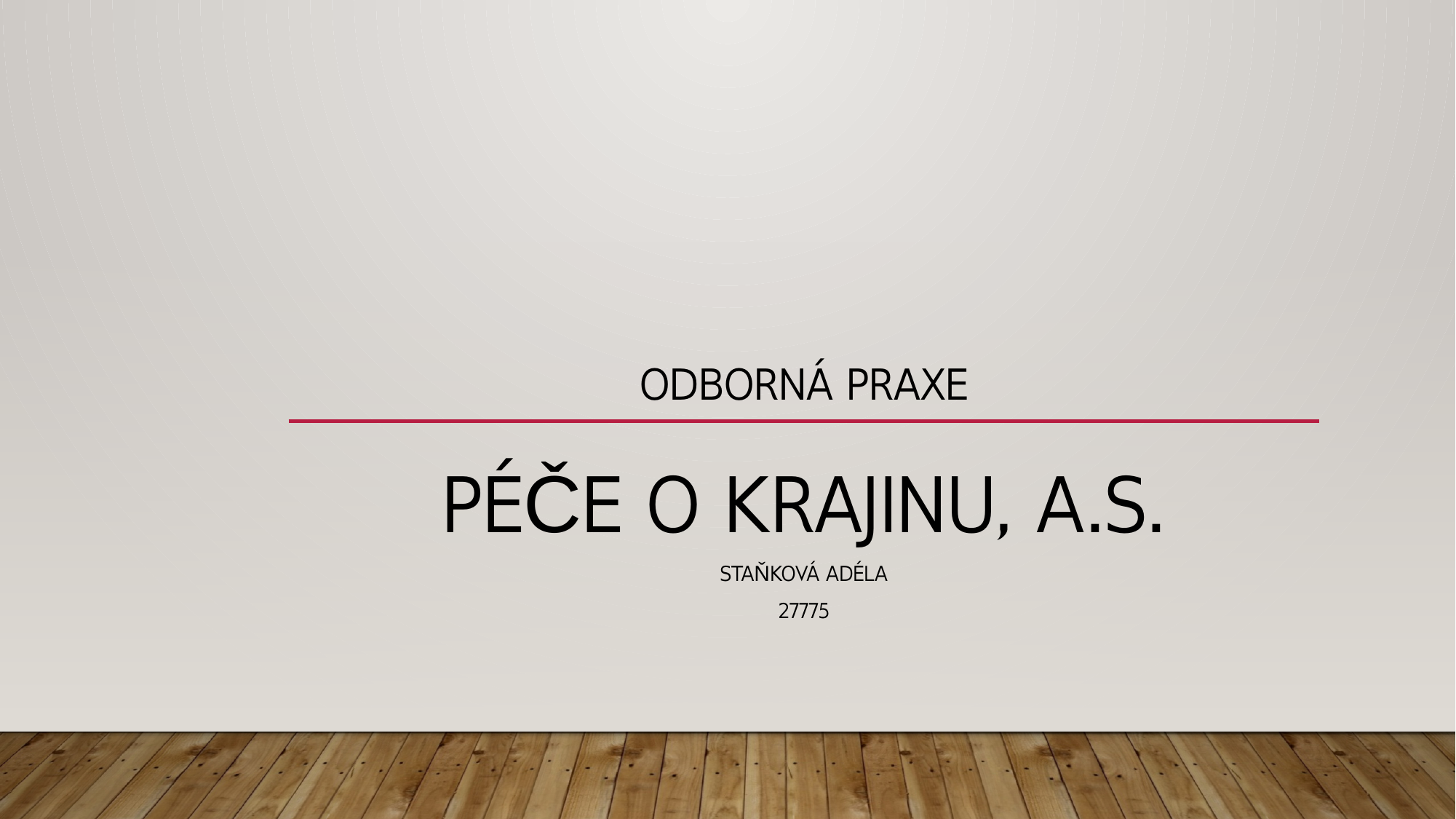

# Odborná praxe
Péče o krajinu, A.s.
Staňková Adéla
27775